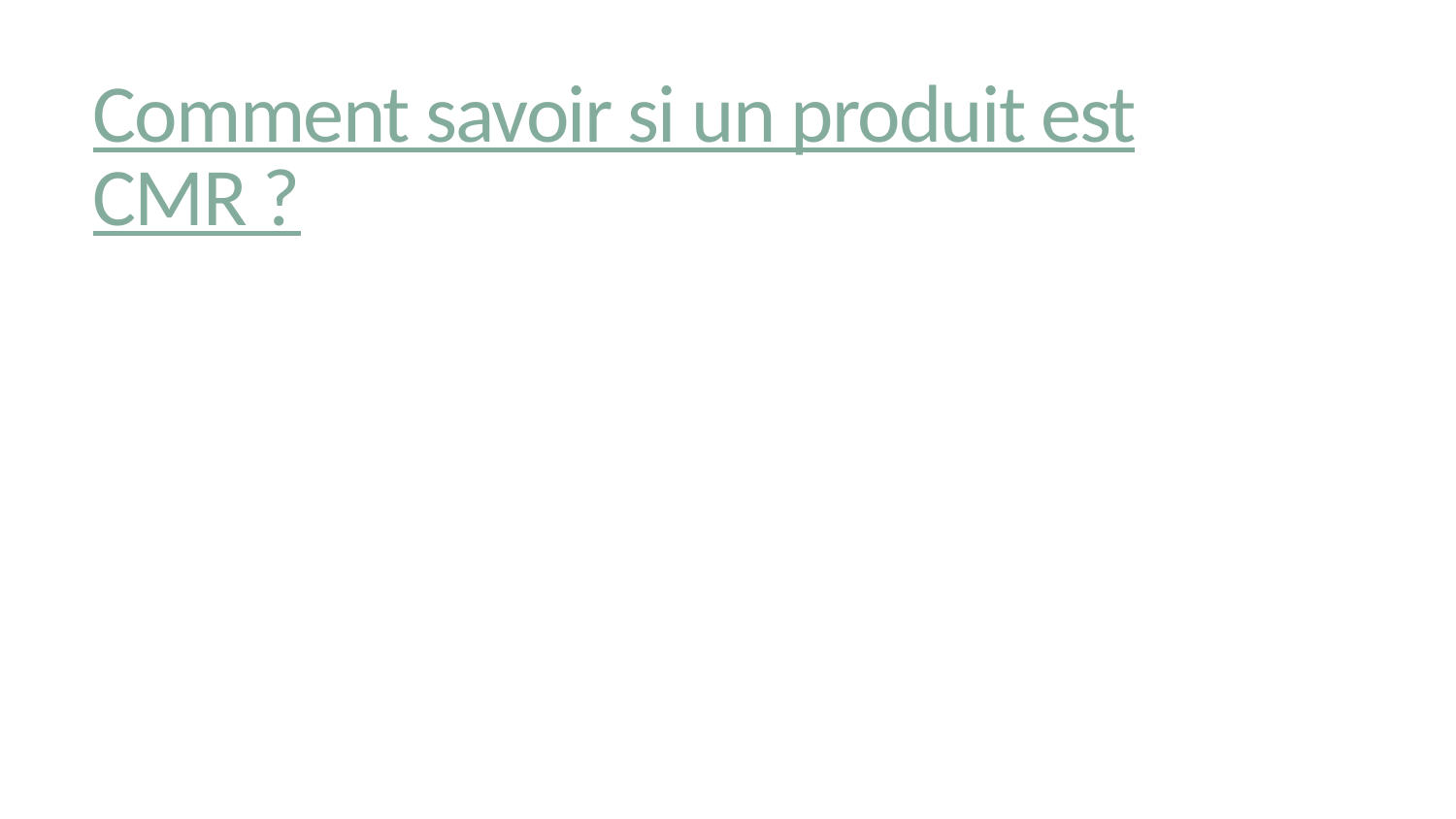

# Comment savoir si un produit est CMR ?